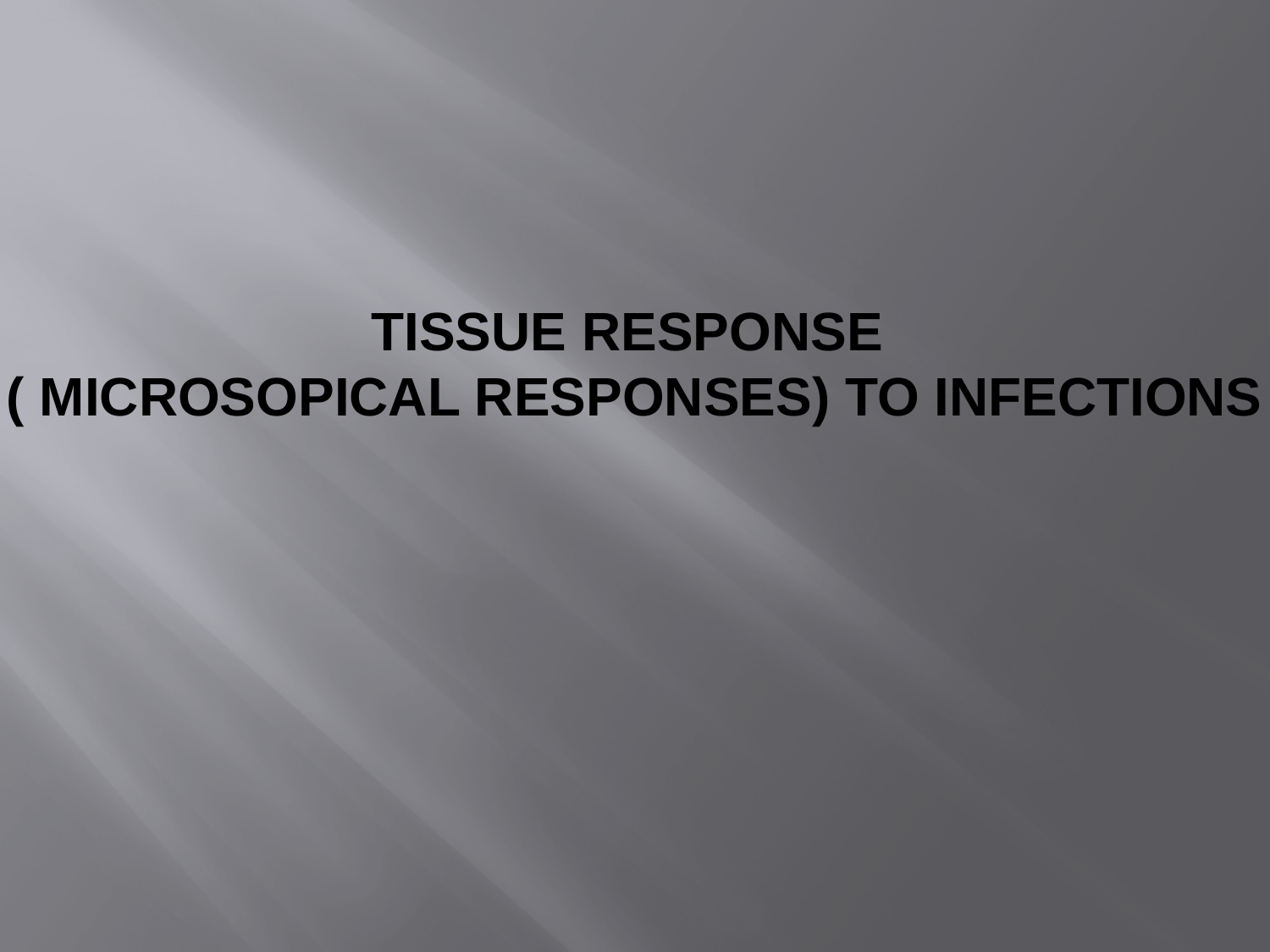

# Tissue response ( microsopical responses) to infections